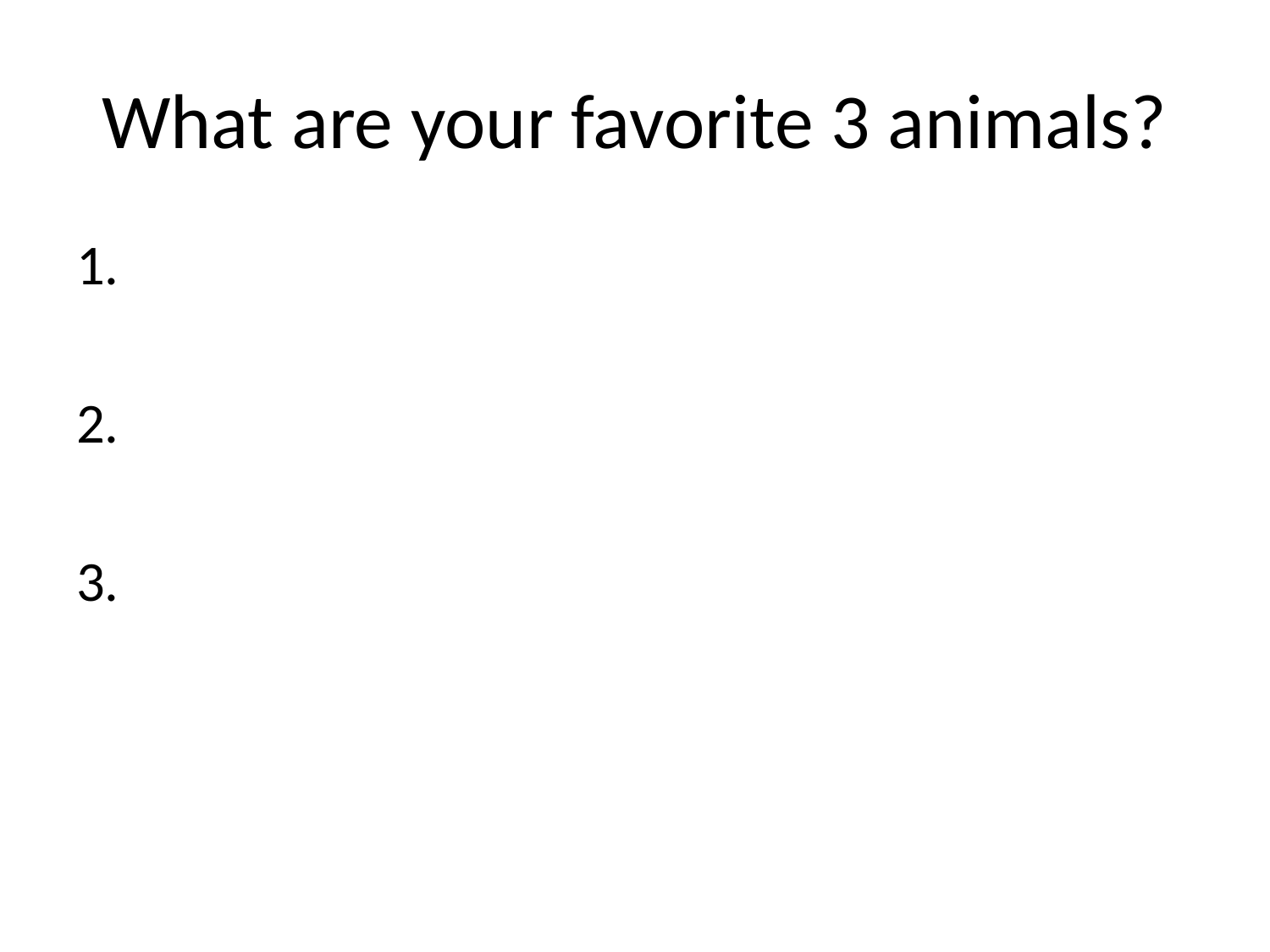

# What are your favorite 3 animals?